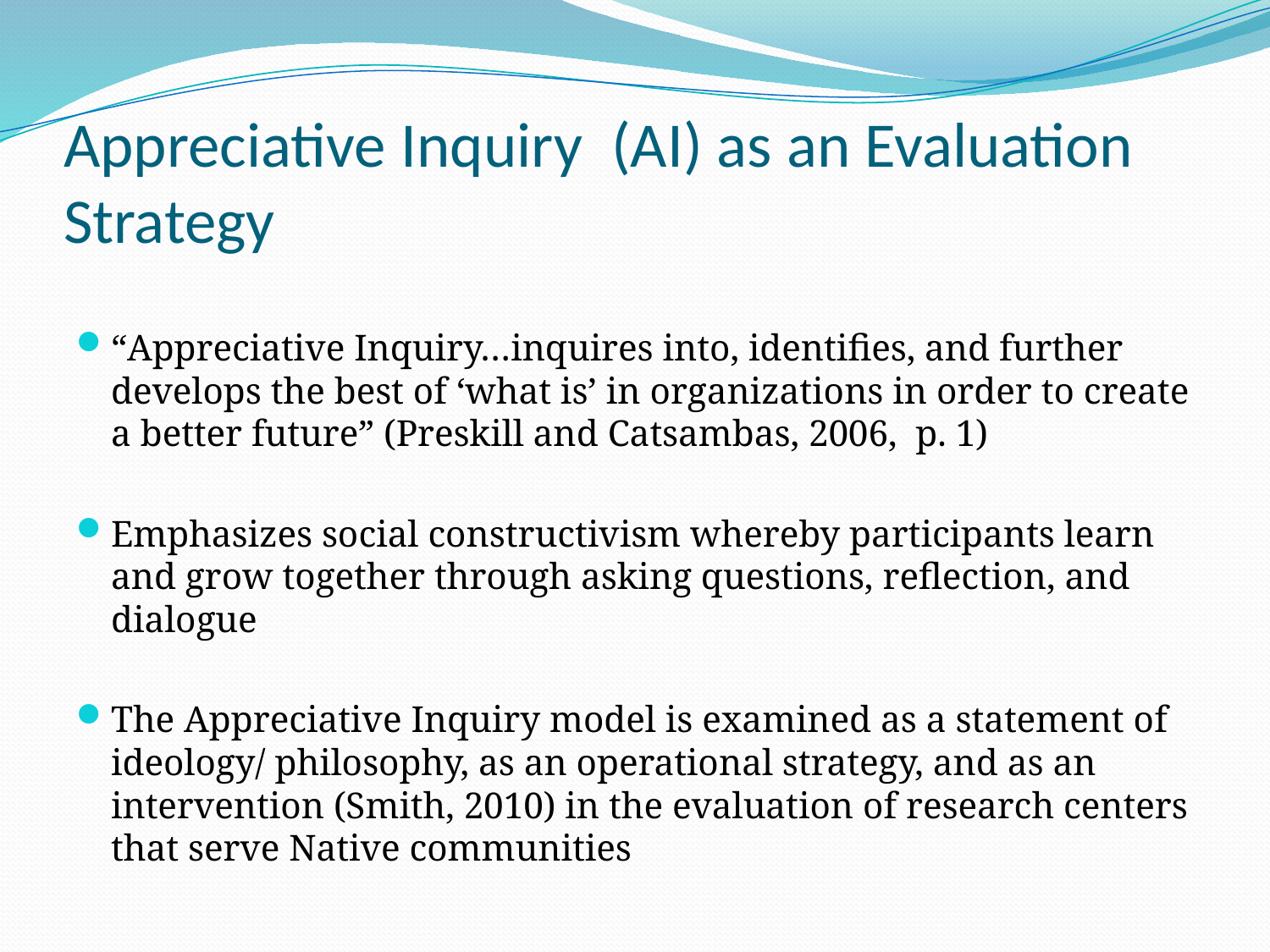

# Appreciative Inquiry  (AI) as an Evaluation Strategy

“Appreciative Inquiry…inquires into, identifies, and further develops the best of ‘what is’ in organizations in order to create a better future” (Preskill and Catsambas, 2006,  p. 1)

Emphasizes social constructivism whereby participants learn and grow together through asking questions, reflection, and dialogue

The Appreciative Inquiry model is examined as a statement of ideology/ philosophy, as an operational strategy, and as an intervention (Smith, 2010) in the evaluation of research centers that serve Native communities